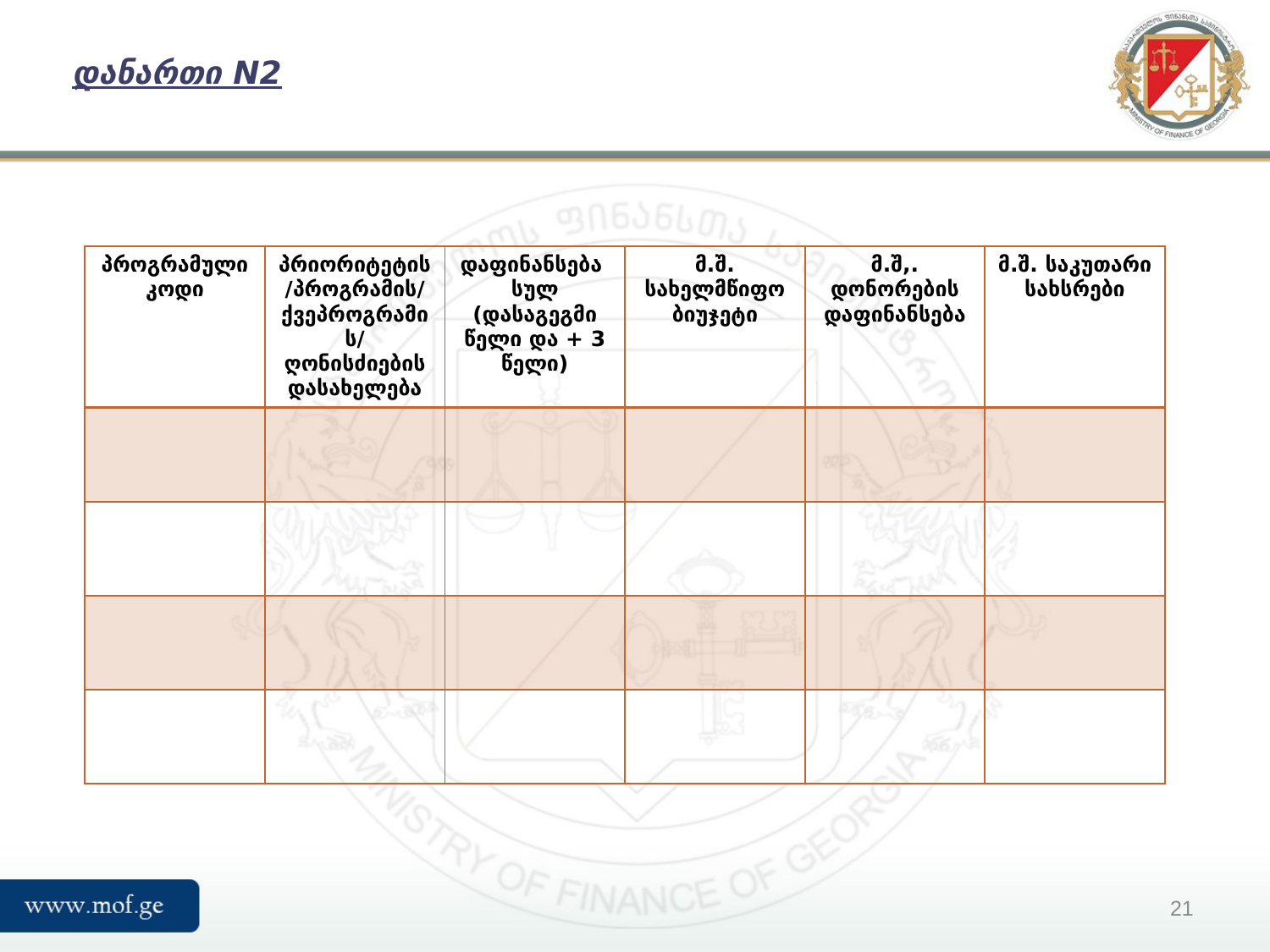

# დანართი N2

| პროგრამული კოდი | პრიორიტეტის/პროგრამის/ქვეპროგრამის/ღონისძიების დასახელება | დაფინანსება სულ (დასაგეგმი წელი და + 3 წელი) | მ.შ. სახელმწიფო ბიუჯეტი | მ.შ,. დონორების დაფინანსება | მ.შ. საკუთარი სახსრები |
| --- | --- | --- | --- | --- | --- |
|  |  |  |  |  |  |
|  |  |  |  |  |  |
|  |  |  |  |  |  |
|  |  |  |  |  |  |
21